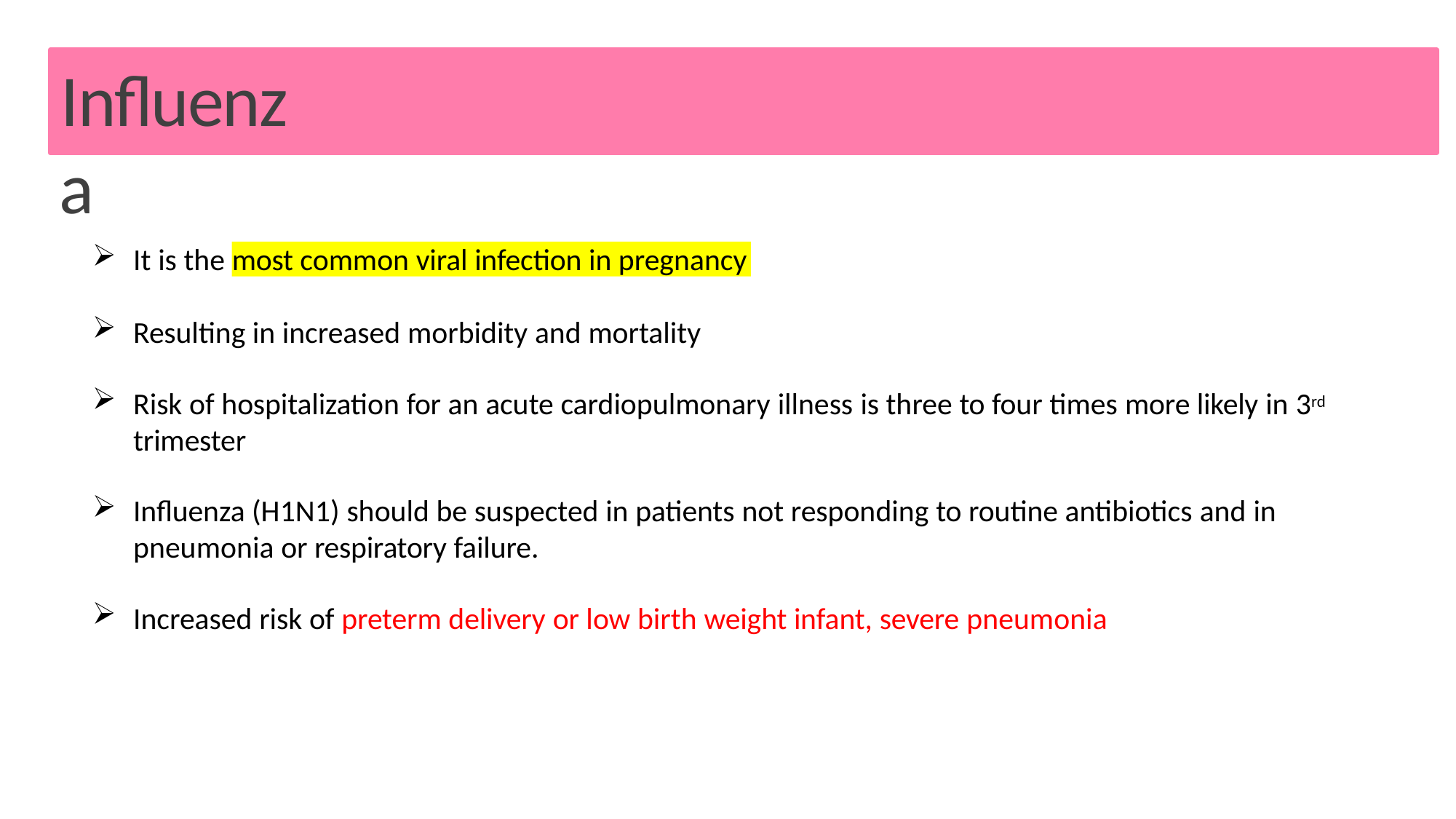

# Influenza
It is the
most common viral infection in pregnancy
Resulting in increased morbidity and mortality

Risk of hospitalization for an acute cardiopulmonary illness is three to four times more likely in 3rd  trimester

Influenza (H1N1) should be suspected in patients not responding to routine antibiotics and in
pneumonia or respiratory failure.

Increased risk of preterm delivery or low birth weight infant, severe pneumonia